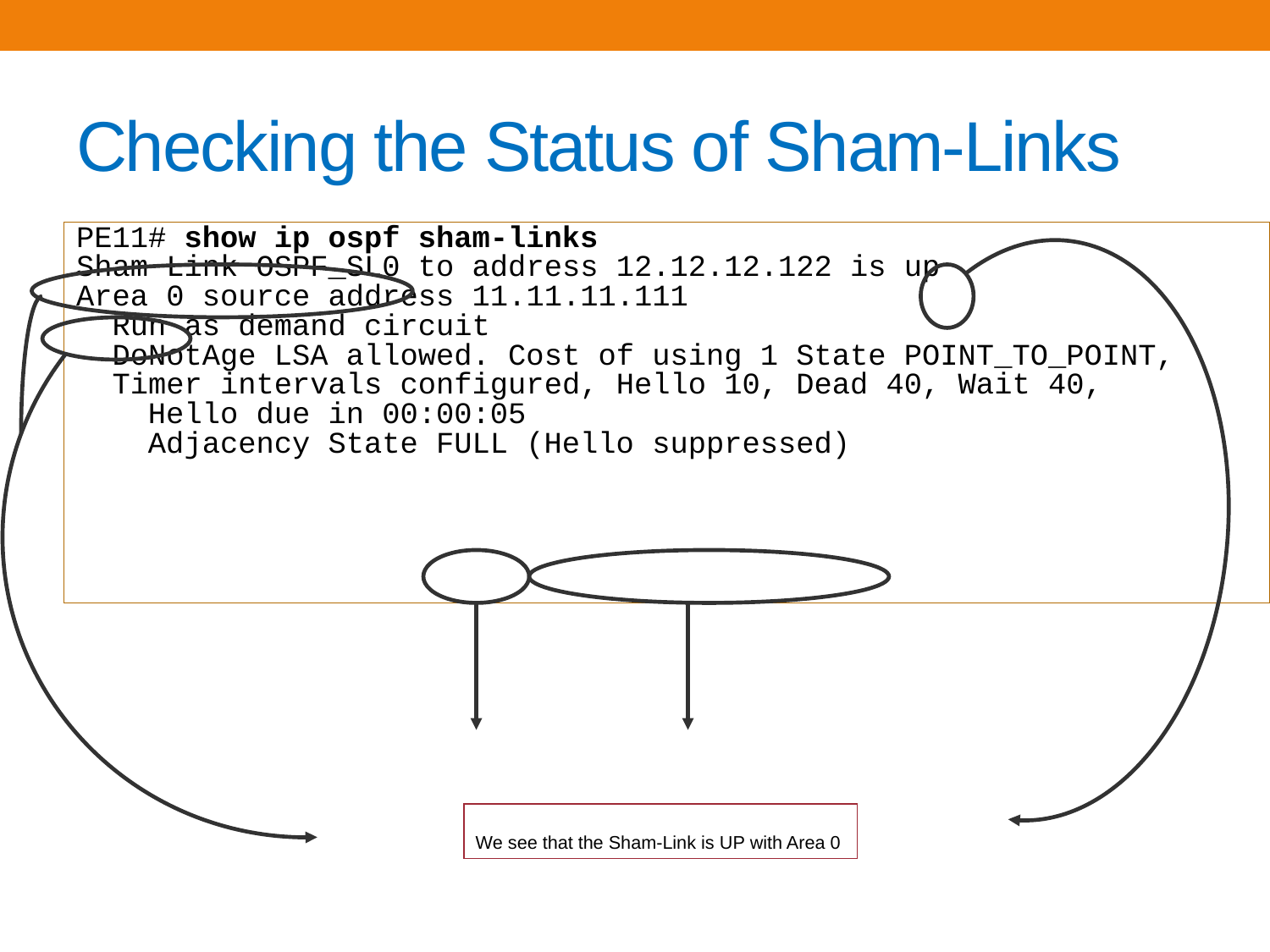

# Checking the Status of Sham-Links
PE11# show ip ospf sham-links
Sham Link OSPF_SL0 to address 12.12.12.122 is up
Area 0 source address 11.11.11.111
  Run as demand circuit
  DoNotAge LSA allowed. Cost of using 1 State POINT_TO_POINT,
  Timer intervals configured, Hello 10, Dead 40, Wait 40,
    Hello due in 00:00:05
    Adjacency State FULL (Hello suppressed)

We see that the Sham-Link is UP with Area 0